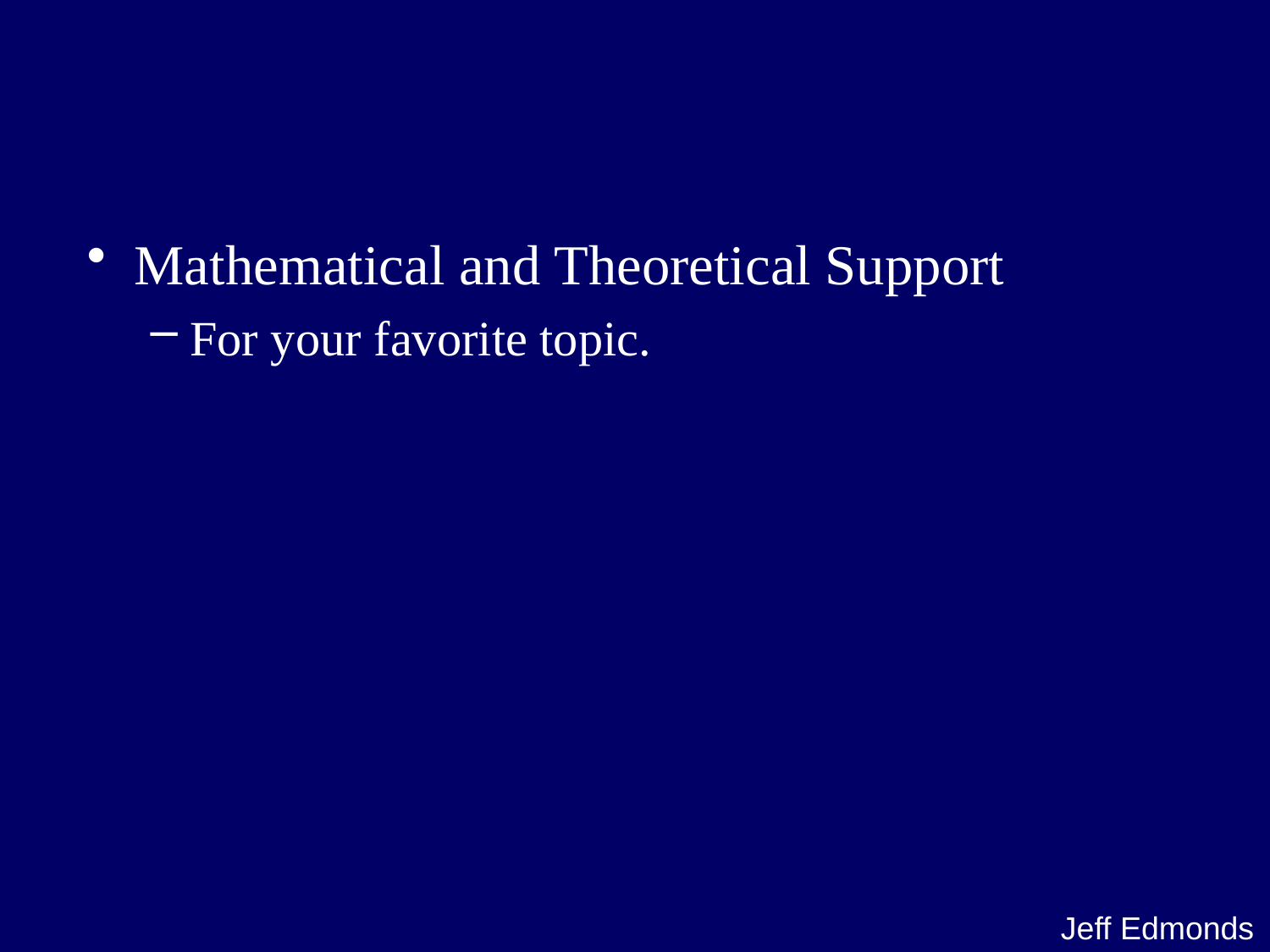

Mathematical and Theoretical Support
For your favorite topic.
Jeff Edmonds